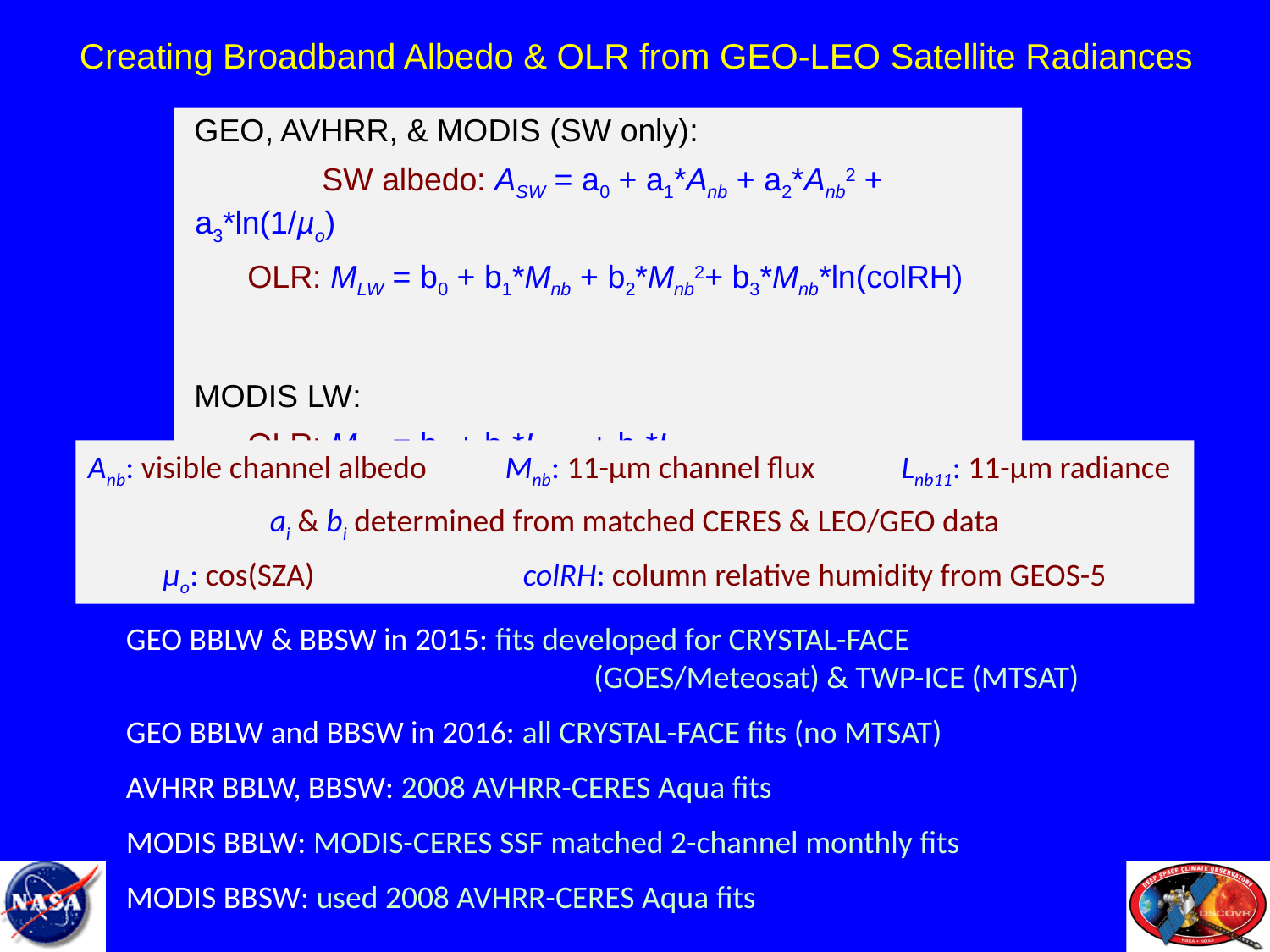

Creating Broadband Albedo & OLR from GEO-LEO Satellite Radiances
GEO, AVHRR, & MODIS (SW only):
		SW albedo: ASW = a0 + a1*Anb + a2*Anb2 + a3*ln(1/µo)
      OLR: MLW = b0 + b1*Mnb + b2*Mnb2+ b3*Mnb*ln(colRH)

MODIS LW:
      OLR: MLW = b0 + b1*Lnb11 + b2*Lnb12
Anb: visible channel albedo	     Mnb: 11-µm channel flux            Lnb11: 11-µm radiance
ai & bi determined from matched CERES & LEO/GEO data
µo: cos(SZA)                             colRH: column relative humidity from GEOS-5
GEO BBLW & BBSW in 2015: fits developed for CRYSTAL-FACE
                                                                 (GOES/Meteosat) & TWP-ICE (MTSAT)

GEO BBLW and BBSW in 2016: all CRYSTAL-FACE fits (no MTSAT)

AVHRR BBLW, BBSW: 2008 AVHRR-CERES Aqua fits

MODIS BBLW: MODIS-CERES SSF matched 2-channel monthly fits

MODIS BBSW: used 2008 AVHRR-CERES Aqua fits